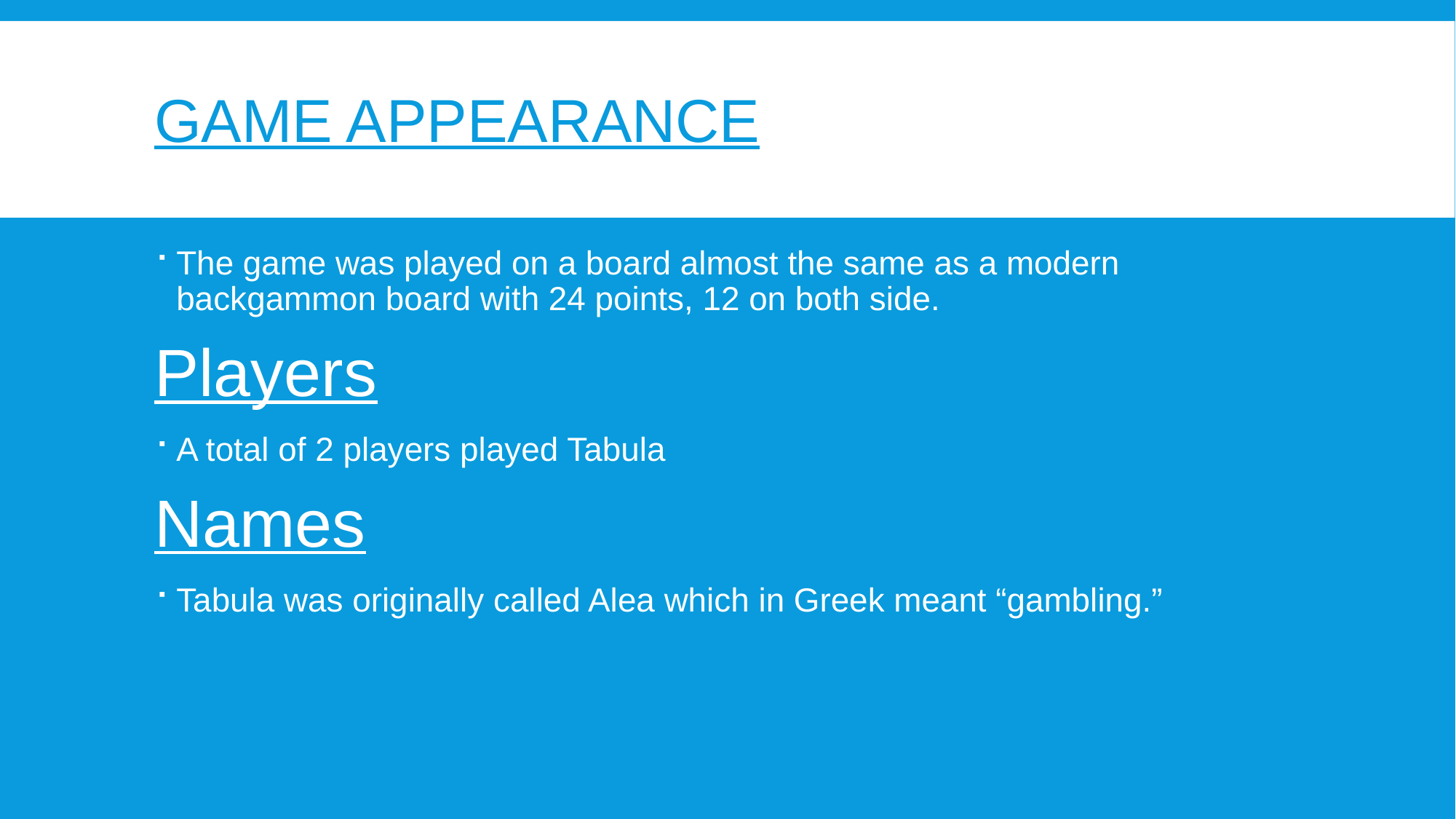

# Game Appearance
The game was played on a board almost the same as a modern backgammon board with 24 points, 12 on both side.
Players
A total of 2 players played Tabula
Names
Tabula was originally called Alea which in Greek meant “gambling.”